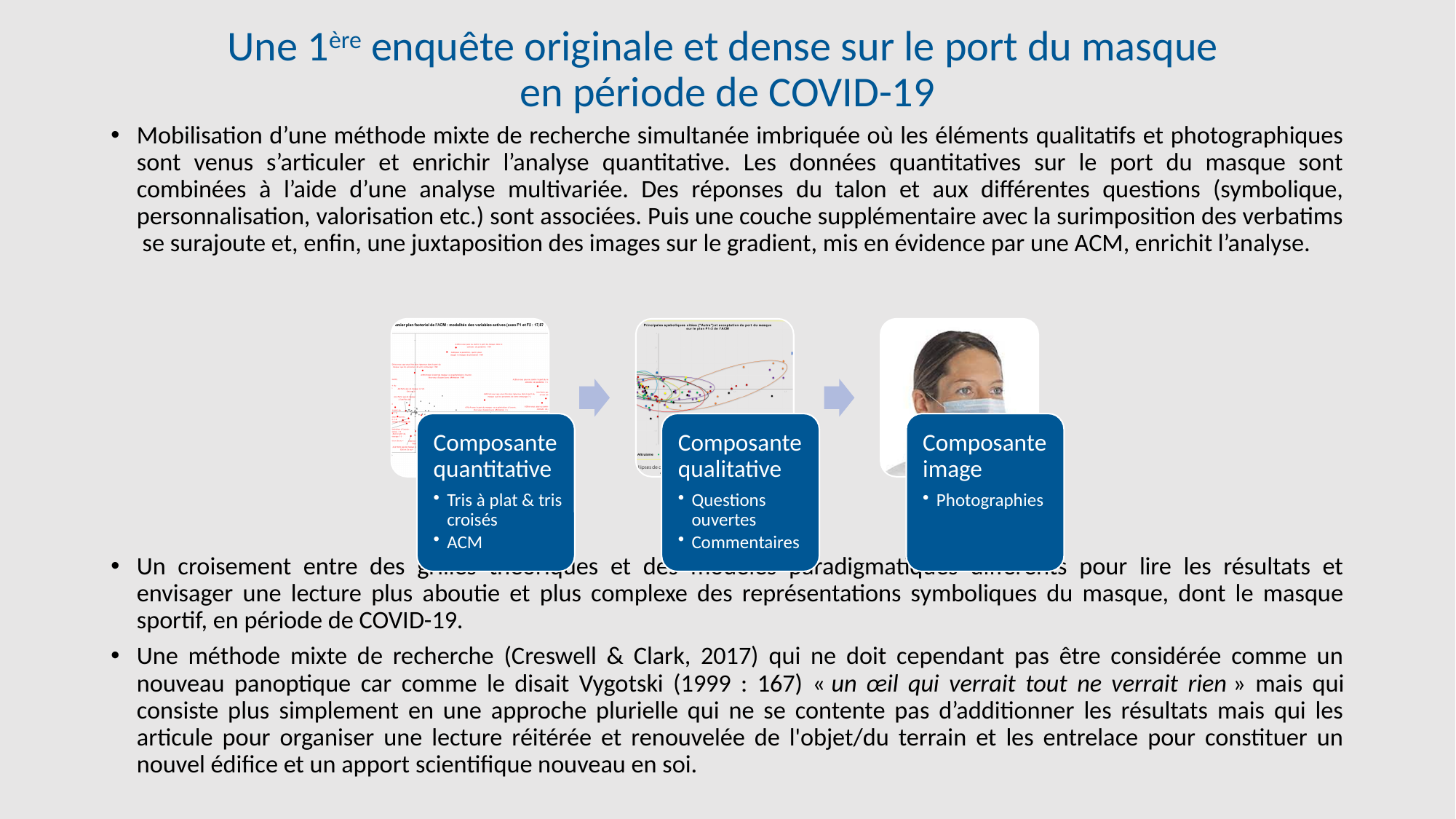

# Une 1ère enquête originale et dense sur le port du masque en période de COVID-19
Mobilisation d’une méthode mixte de recherche simultanée imbriquée où les éléments qualitatifs et photographiques sont venus s’articuler et enrichir l’analyse quantitative. Les données quantitatives sur le port du masque sont combinées à l’aide d’une analyse multivariée. Des réponses du talon et aux différentes questions (symbolique, personnalisation, valorisation etc.) sont associées. Puis une couche supplémentaire avec la surimposition des verbatims  se surajoute et, enfin, une juxtaposition des images sur le gradient, mis en évidence par une ACM, enrichit l’analyse.

Un croisement entre des grilles théoriques et des modèles paradigmatiques différents pour lire les résultats et envisager une lecture plus aboutie et plus complexe des représentations symboliques du masque, dont le masque sportif, en période de COVID-19.
Une méthode mixte de recherche (Creswell & Clark, 2017) qui ne doit cependant pas être considérée comme un nouveau panoptique car comme le disait Vygotski (1999 : 167) « un œil qui verrait tout ne verrait rien » mais qui consiste plus simplement en une approche plurielle qui ne se contente pas d’additionner les résultats mais qui les articule pour organiser une lecture réitérée et renouvelée de l'objet/du terrain et les entrelace pour constituer un nouvel édifice et un apport scientifique nouveau en soi.

Composante quantitative
Tris à plat & tris croisés
ACM

Composante qualitative
Questions ouvertes
Commentaires

Composante image
Photographies